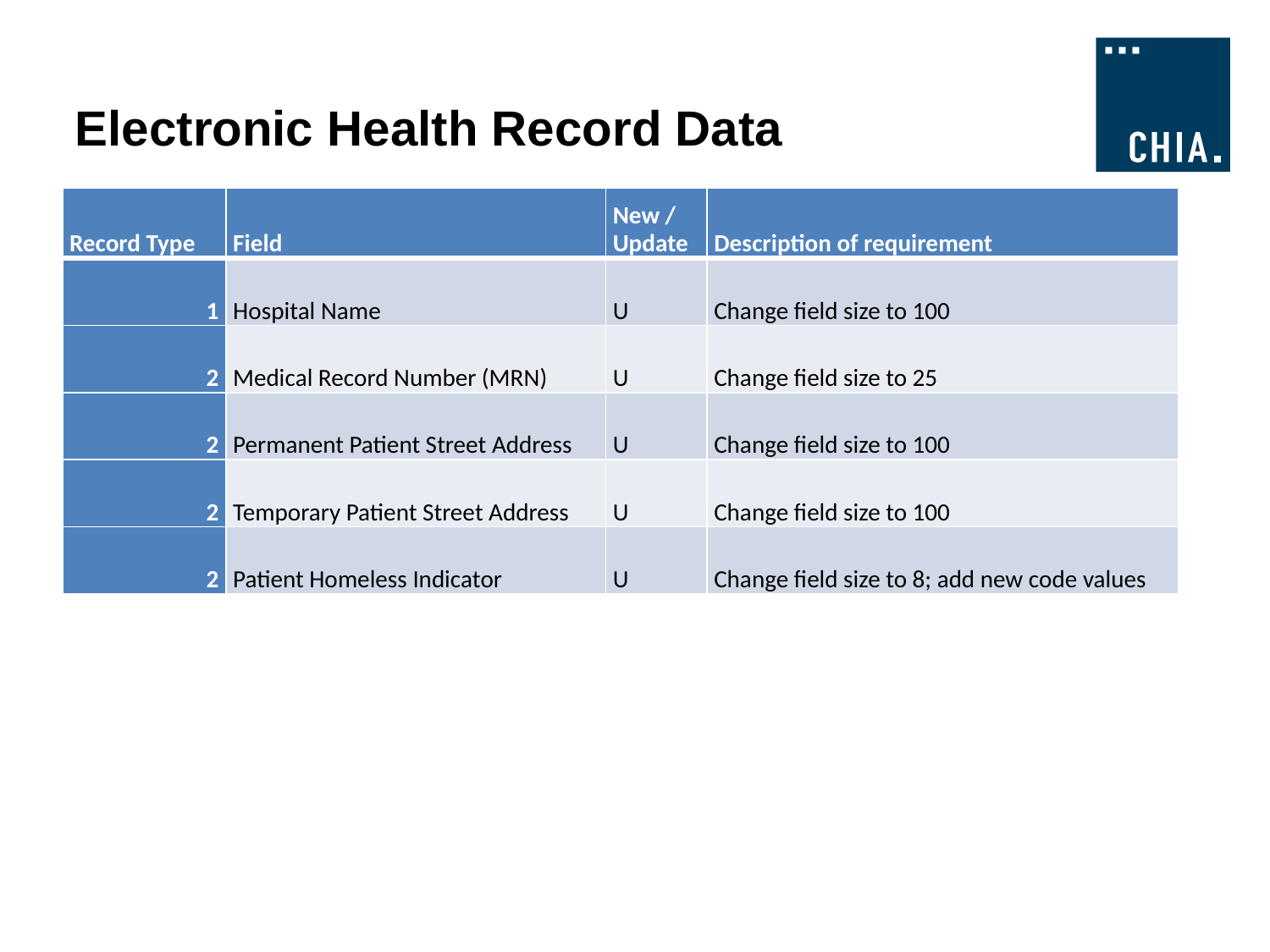

# Electronic Health Record Data
| Record Type | Field | New / Update | Description of requirement |
| --- | --- | --- | --- |
| 1 | Hospital Name | U | Change field size to 100 |
| 2 | Medical Record Number (MRN) | U | Change field size to 25 |
| 2 | Permanent Patient Street Address | U | Change field size to 100 |
| 2 | Temporary Patient Street Address | U | Change field size to 100 |
| 2 | Patient Homeless Indicator | U | Change field size to 8; add new code values |